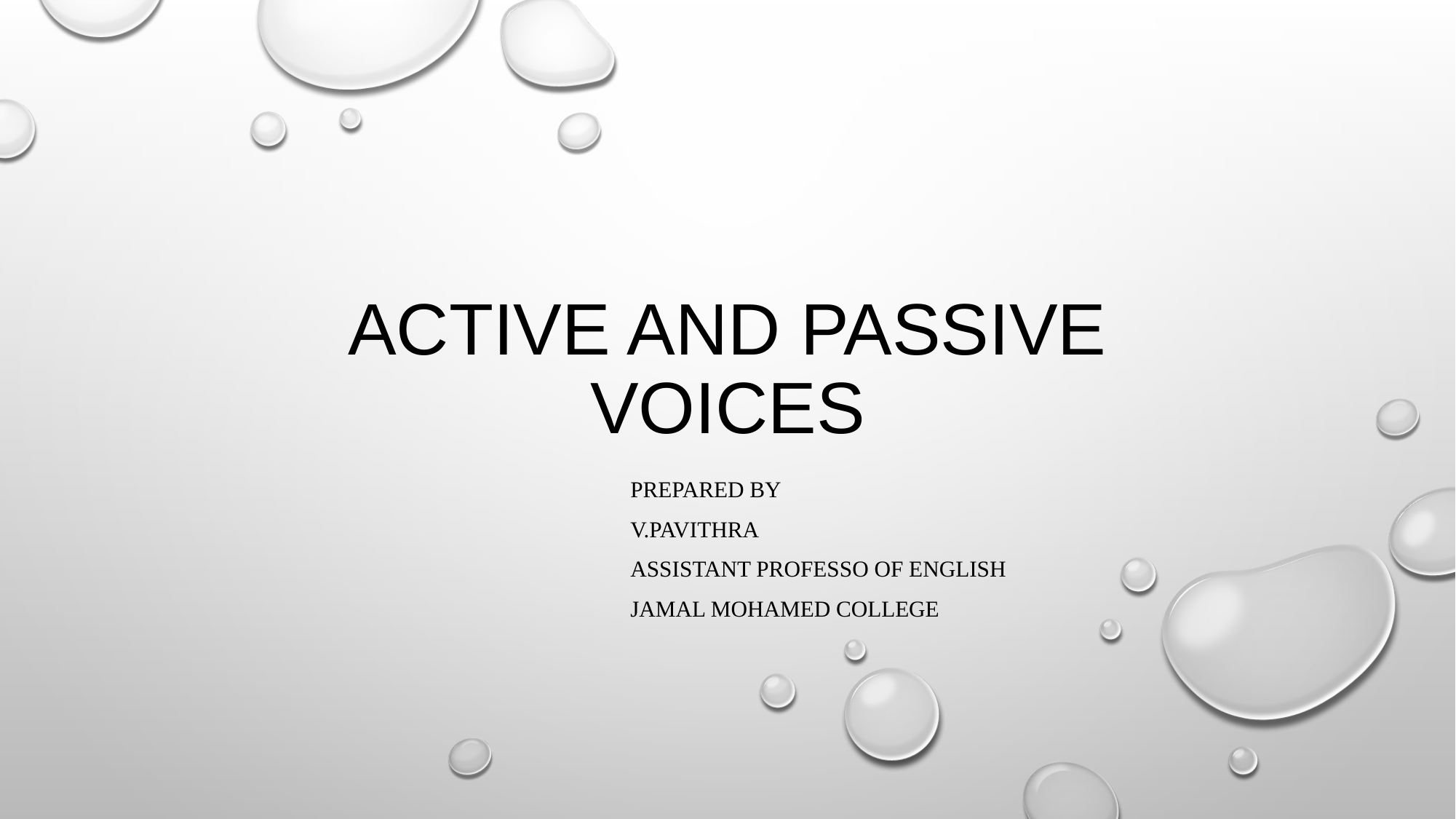

# active and passive voices
PREPARED BY
V.PAVITHRA
ASSISTANT PROFESSO OF ENGLISH
JAMAL MOHAMED COLLEGE